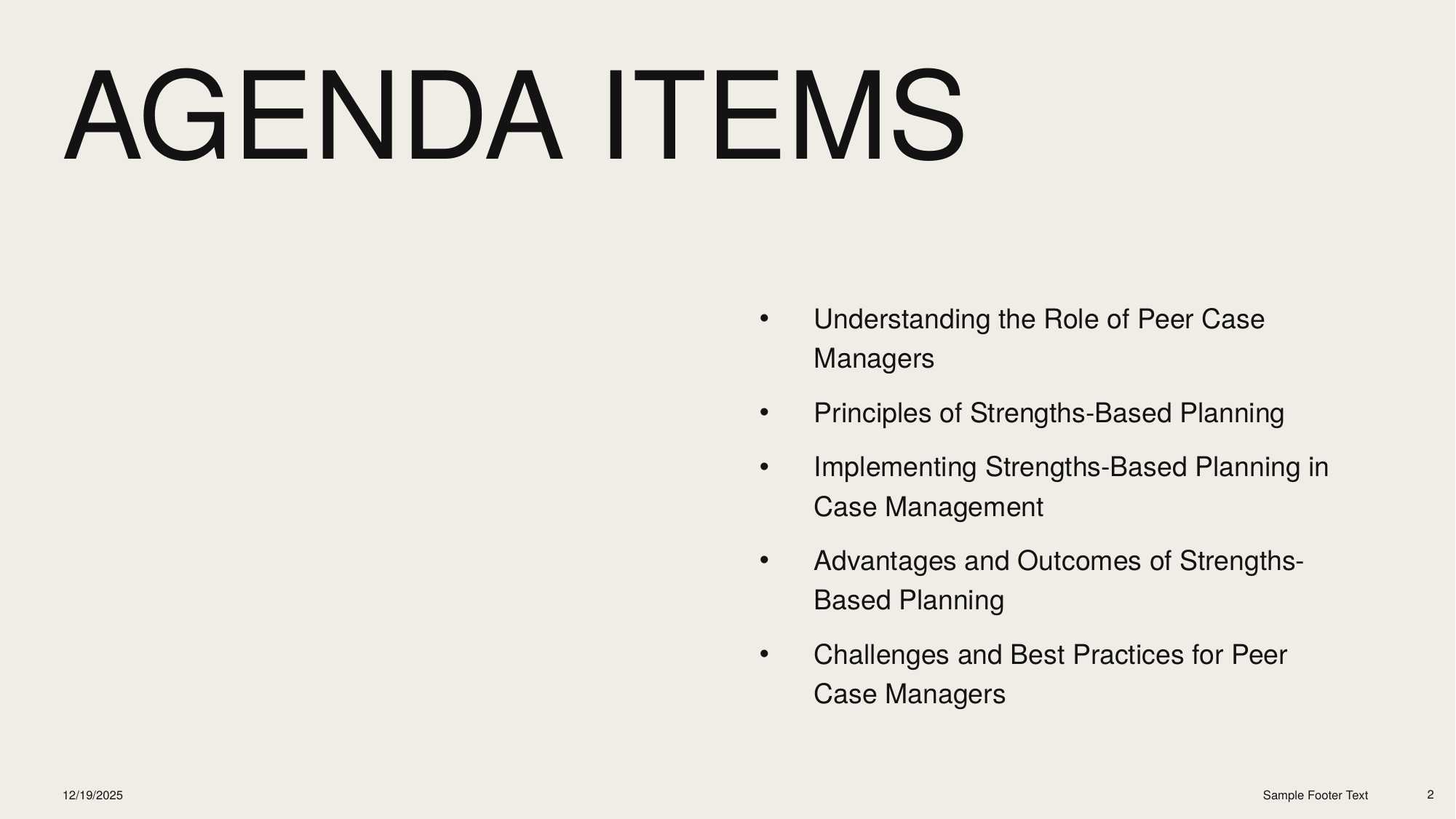

# Agenda Items
Understanding the Role of Peer Case Managers
Principles of Strengths-Based Planning
Implementing Strengths-Based Planning in Case Management
Advantages and Outcomes of Strengths-Based Planning
Challenges and Best Practices for Peer Case Managers
12/19/2025
Sample Footer Text
2